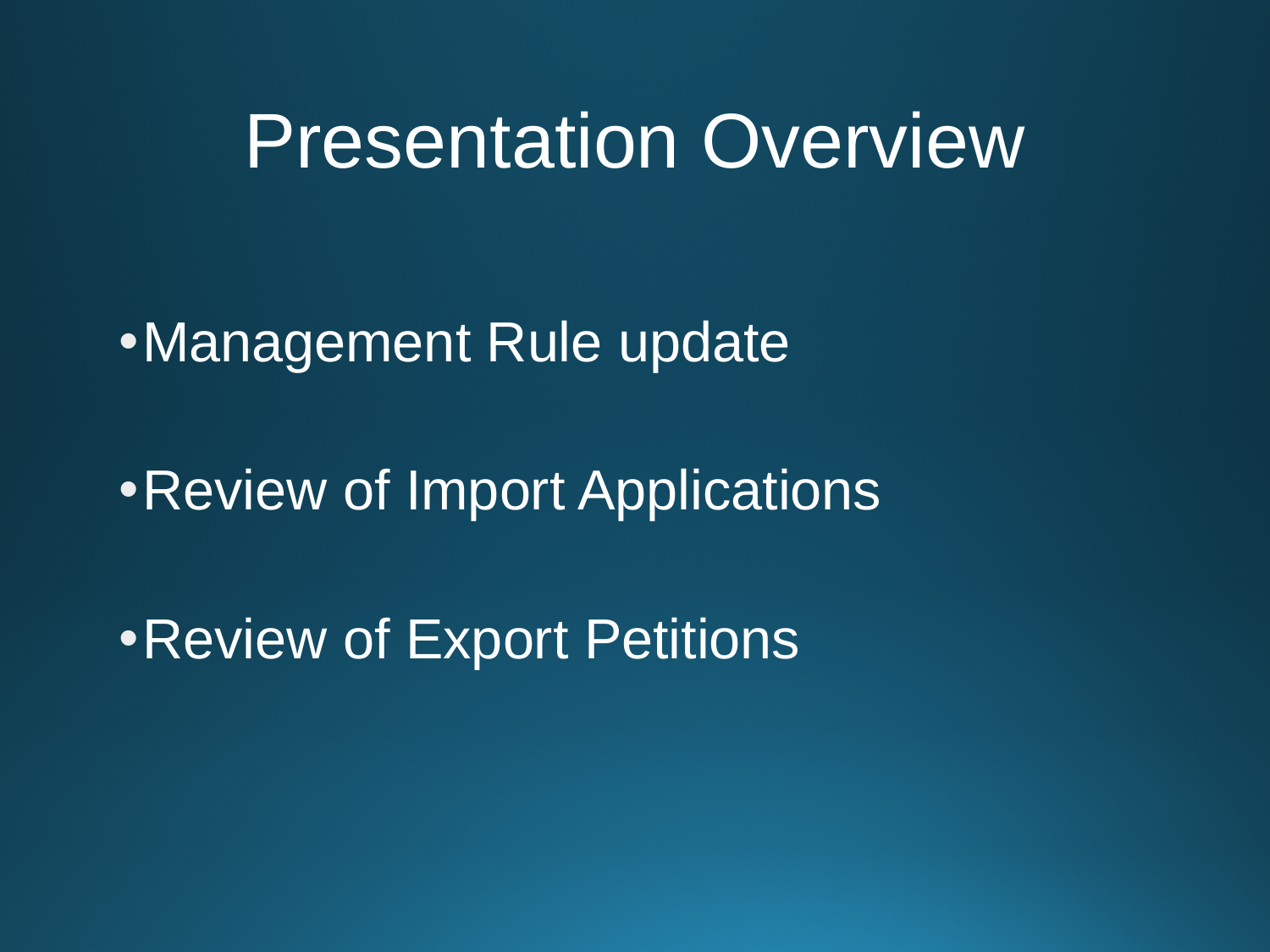

# Presentation Overview
Management Rule update

Review of Import Applications

Review of Export Petitions